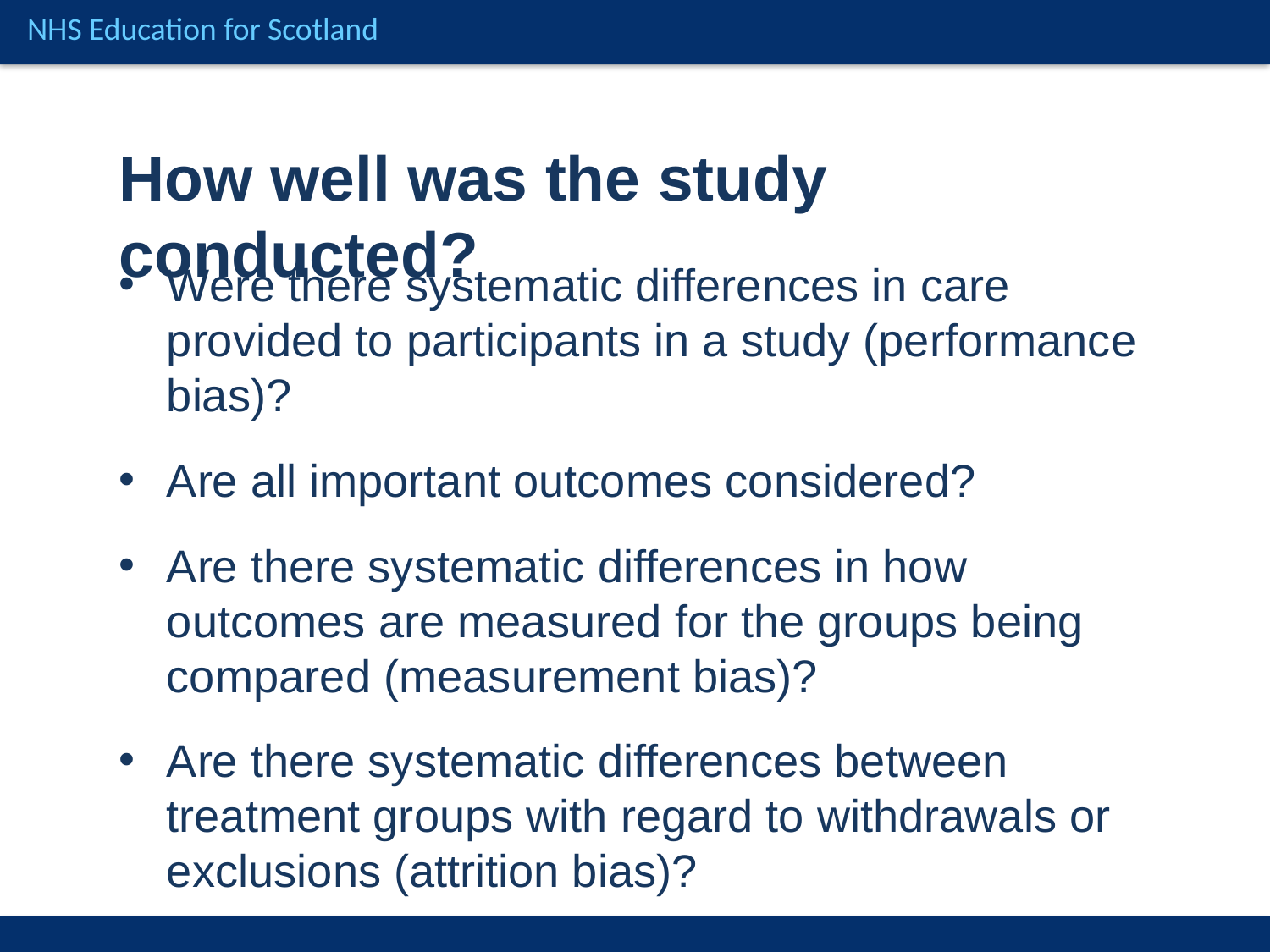

How well was the study conducted?
Were there systematic differences in care provided to participants in a study (performance bias)?
Are all important outcomes considered?
Are there systematic differences in how outcomes are measured for the groups being compared (measurement bias)?
Are there systematic differences between treatment groups with regard to withdrawals or exclusions (attrition bias)?